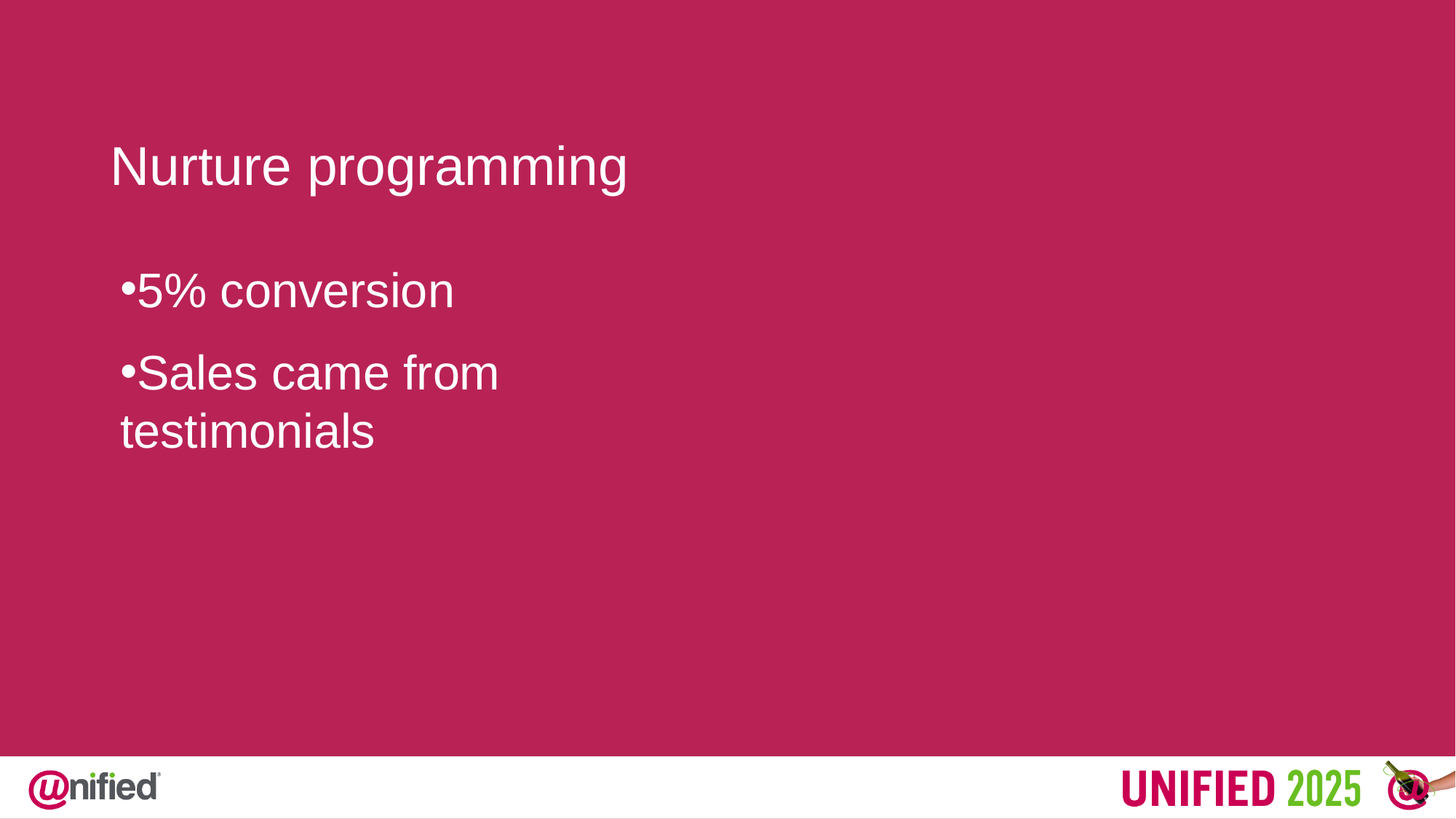

Nurture programming
5% conversion
Sales came from testimonials